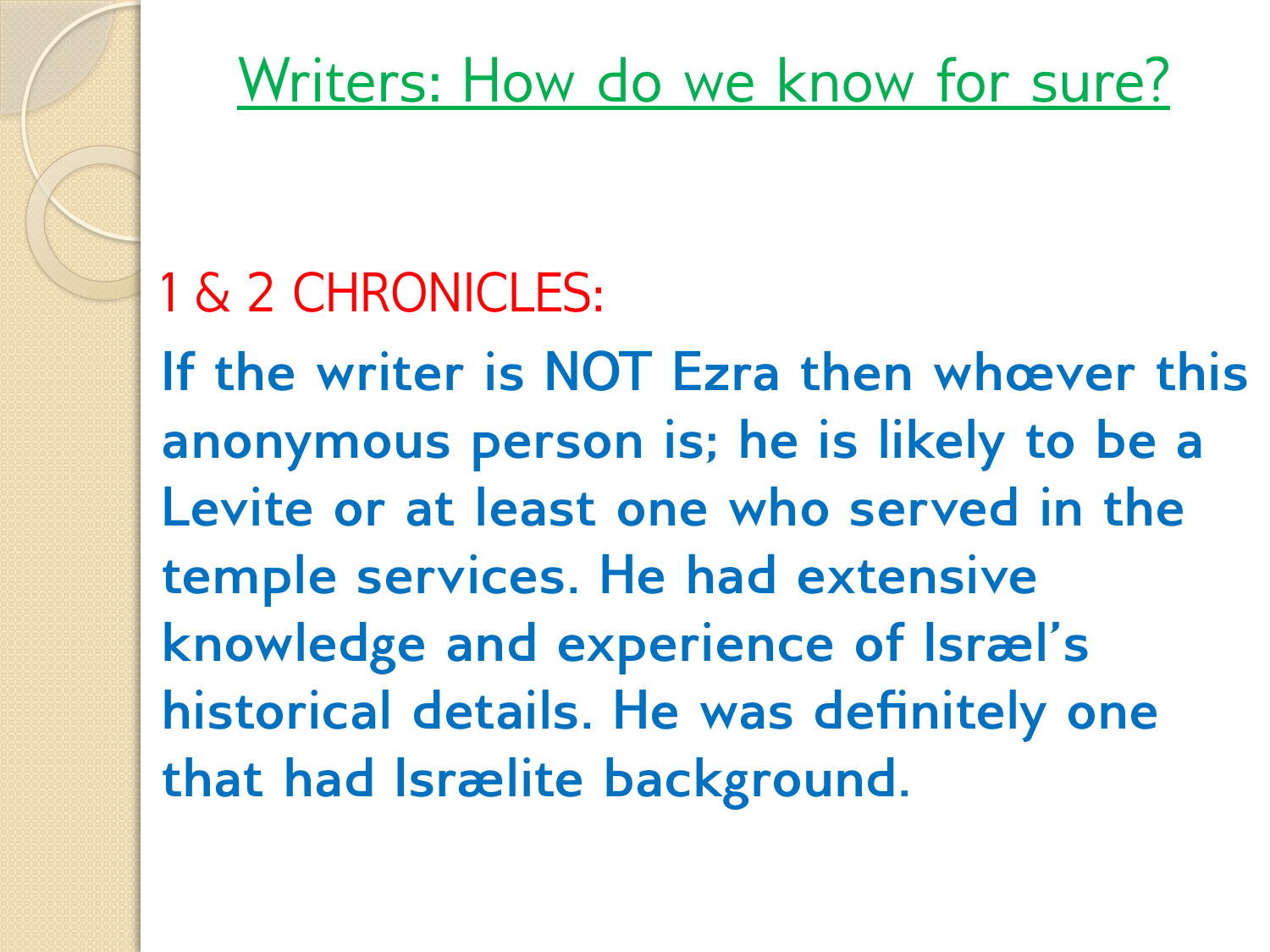

# Writers: How do we know for sure?

1 & 2 CHRONICLES:
If the writer is NOT Ezra then whoever this anonymous person is; he is likely to be a Levite or at least one who served in the temple services. He had extensive knowledge and experience of Israel’s historical details. He was definitely one that had Israelite background.